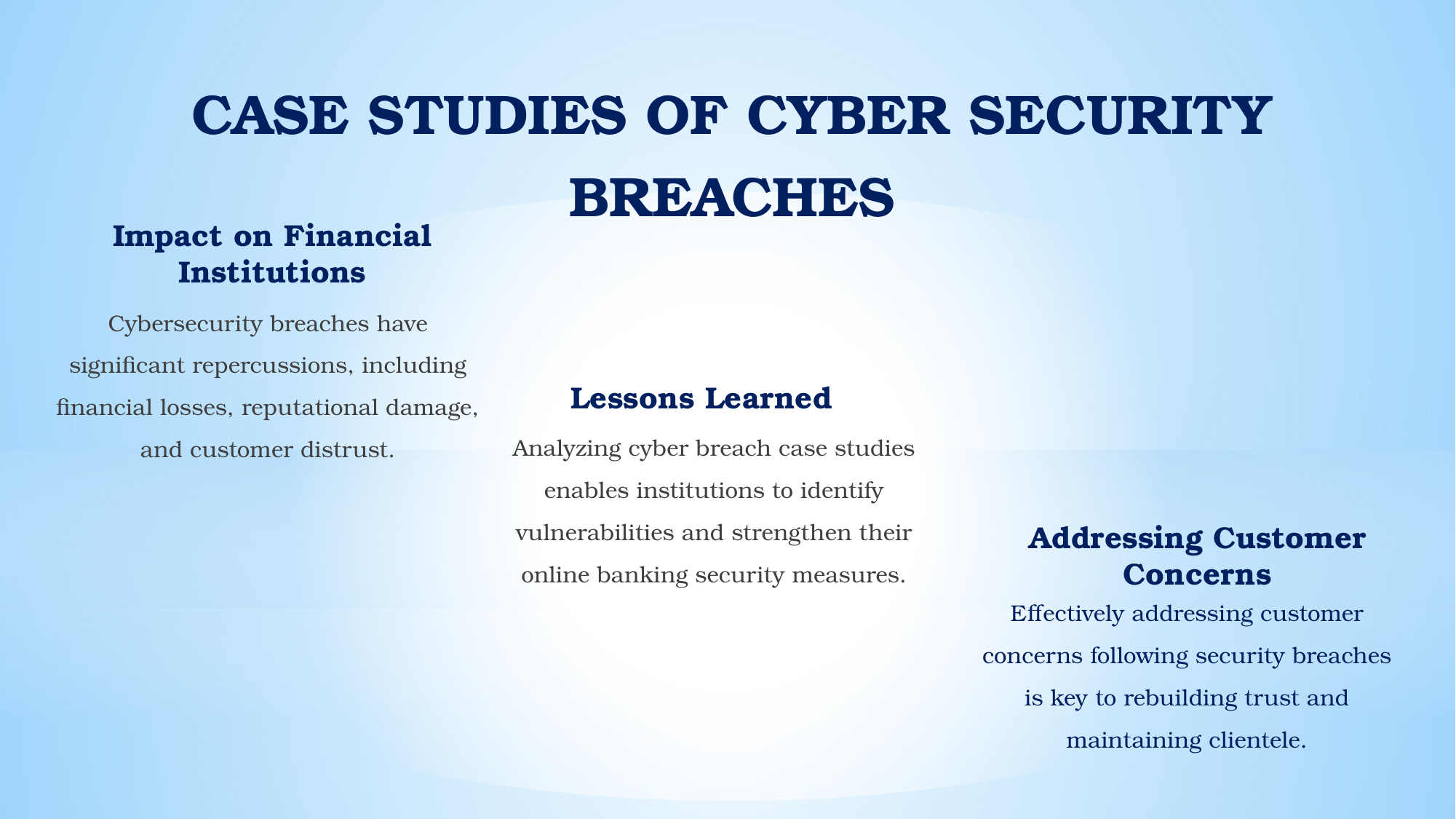

CASE STUDIES OF CYBER SECURITY BREACHES
Impact on Financial Institutions
Cybersecurity breaches have significant repercussions, including financial losses, reputational damage, and customer distrust.
Lessons Learned
Analyzing cyber breach case studies enables institutions to identify vulnerabilities and strengthen their online banking security measures.
Addressing Customer Concerns
Effectively addressing customer concerns following security breaches is key to rebuilding trust and maintaining clientele.